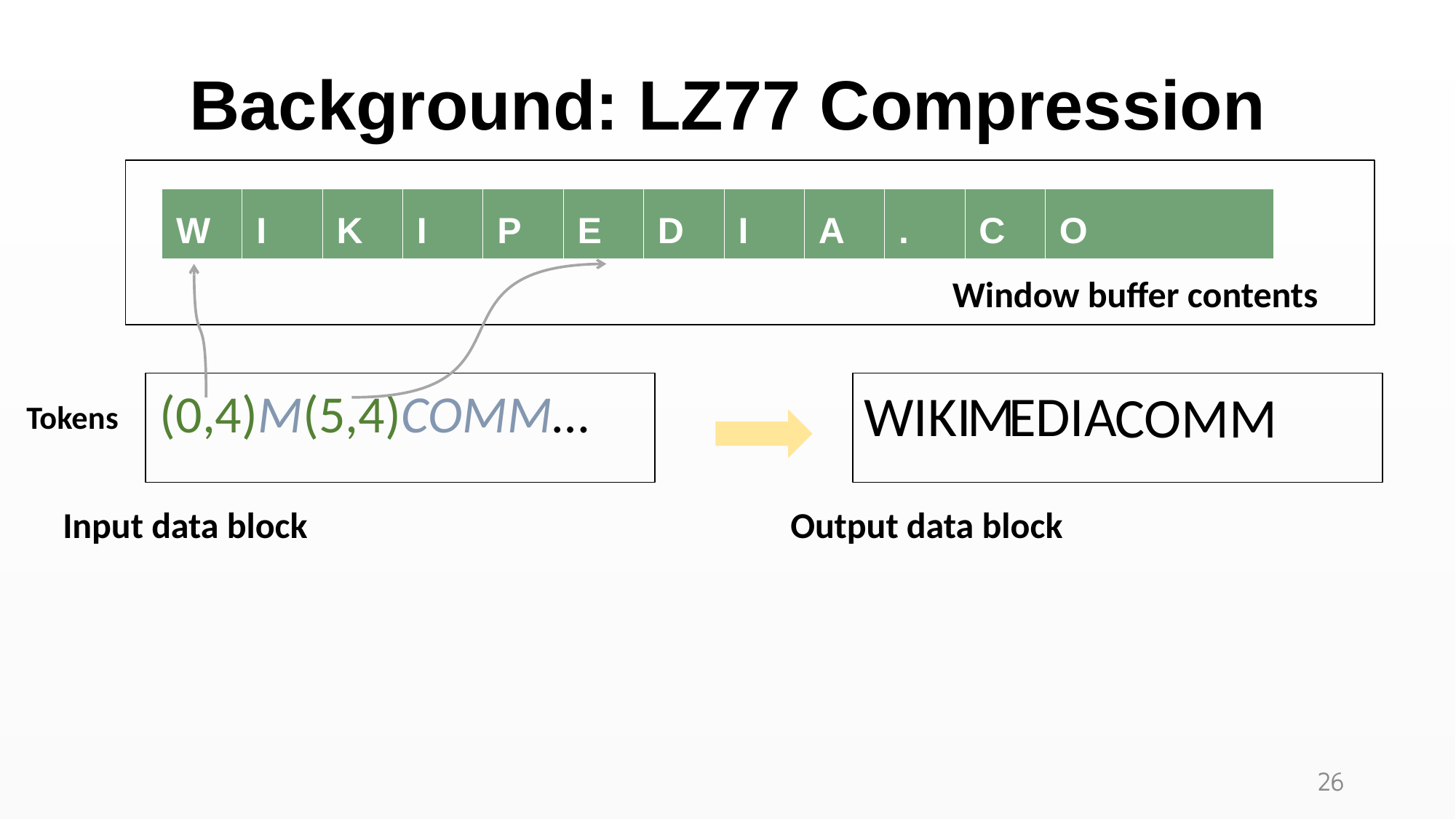

# LZSS Decompression

Background: LZ77 Compression

| W | I | K | I | P | E | D | I | A | . | C | O |
| --- | --- | --- | --- | --- | --- | --- | --- | --- | --- | --- | --- |
Window buffer contents

(0,4)M(5,4)COMM…

WIKI
M
EDIA
COMM
Tokens

Input data block
Output data block
26